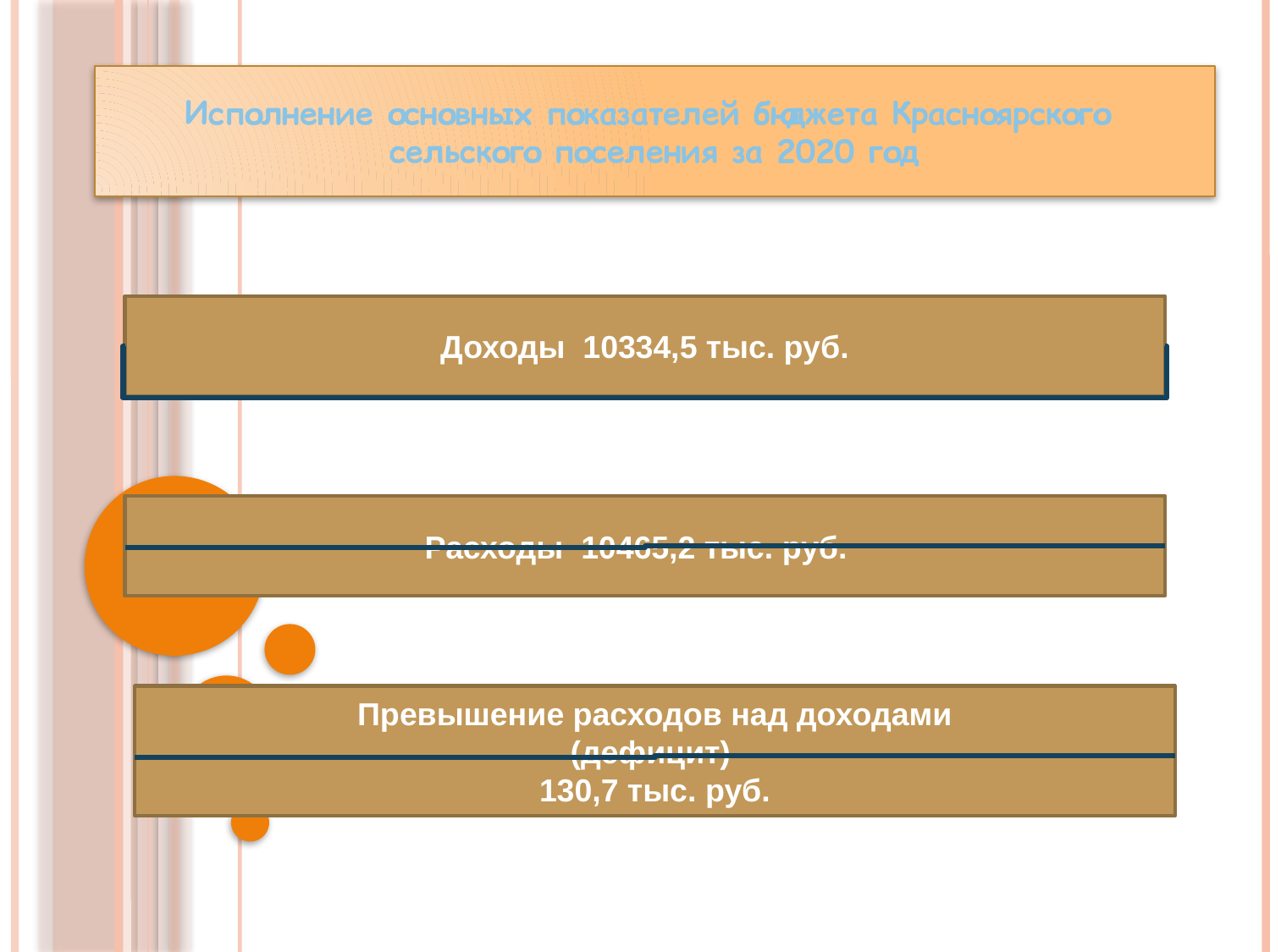

Исполнение основных показателей бюджета Красноярского
сельского поселения за 2020 год
Доходы  10334,5 тыс. руб.
Расходы  10465,2 тыс. руб.
Превышение расходов над доходами
(дефицит)
130,7 тыс. руб.